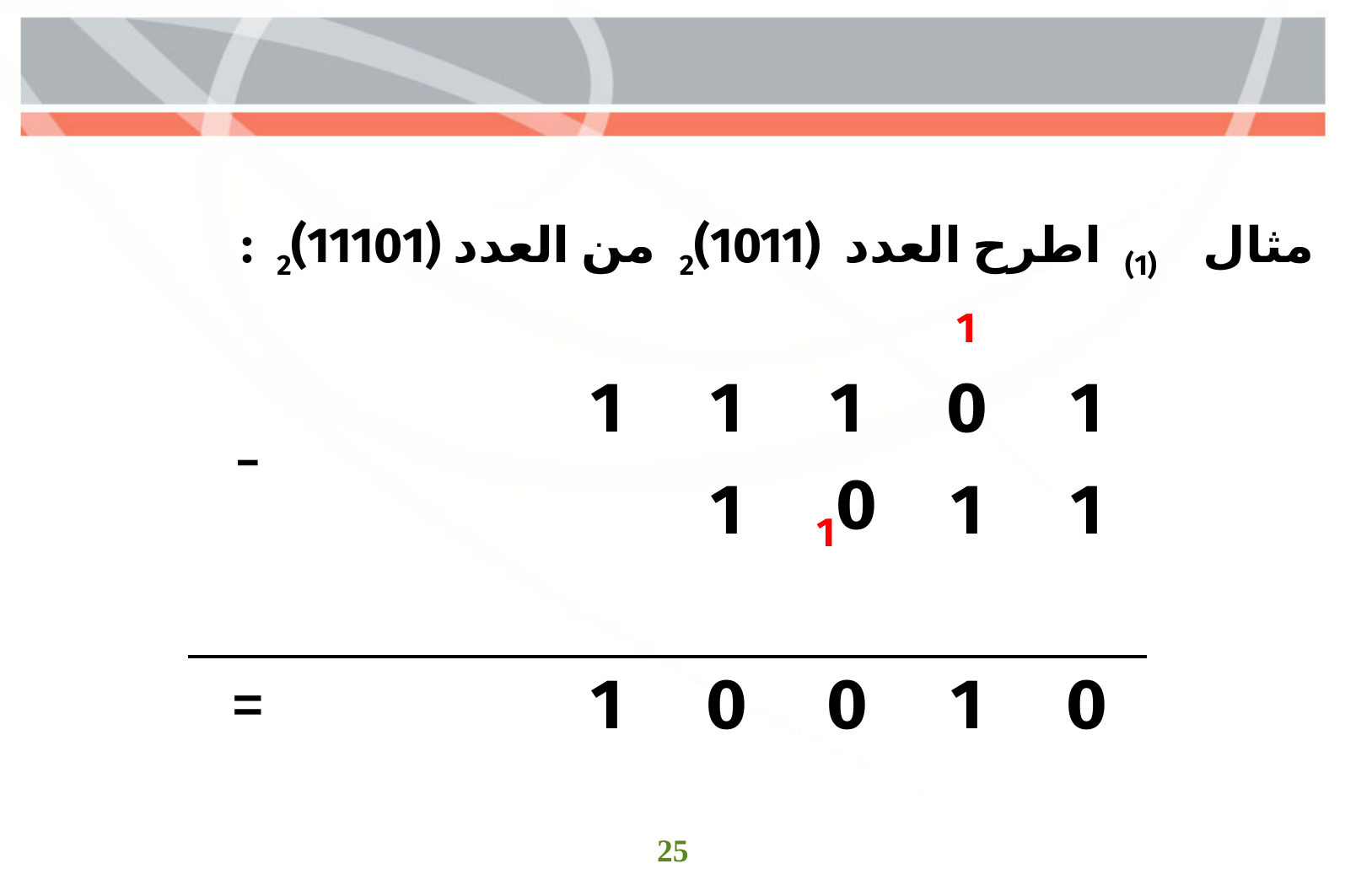

مثال    (1)  اطرح العدد  (1011)2  من العدد (11101)2  :

|  |  |  |  |  |  | 1 |  |
| --- | --- | --- | --- | --- | --- | --- | --- |
| - |  |  | 1 | 1 | 1 | 0 | 1 |
|  |  |  |  | 1 | 10 | 1 | 1 |
|  |  |  |  |  |  |  |  |
| = |  |  | 1 | 0 | 0 | 1 | 0 |
25